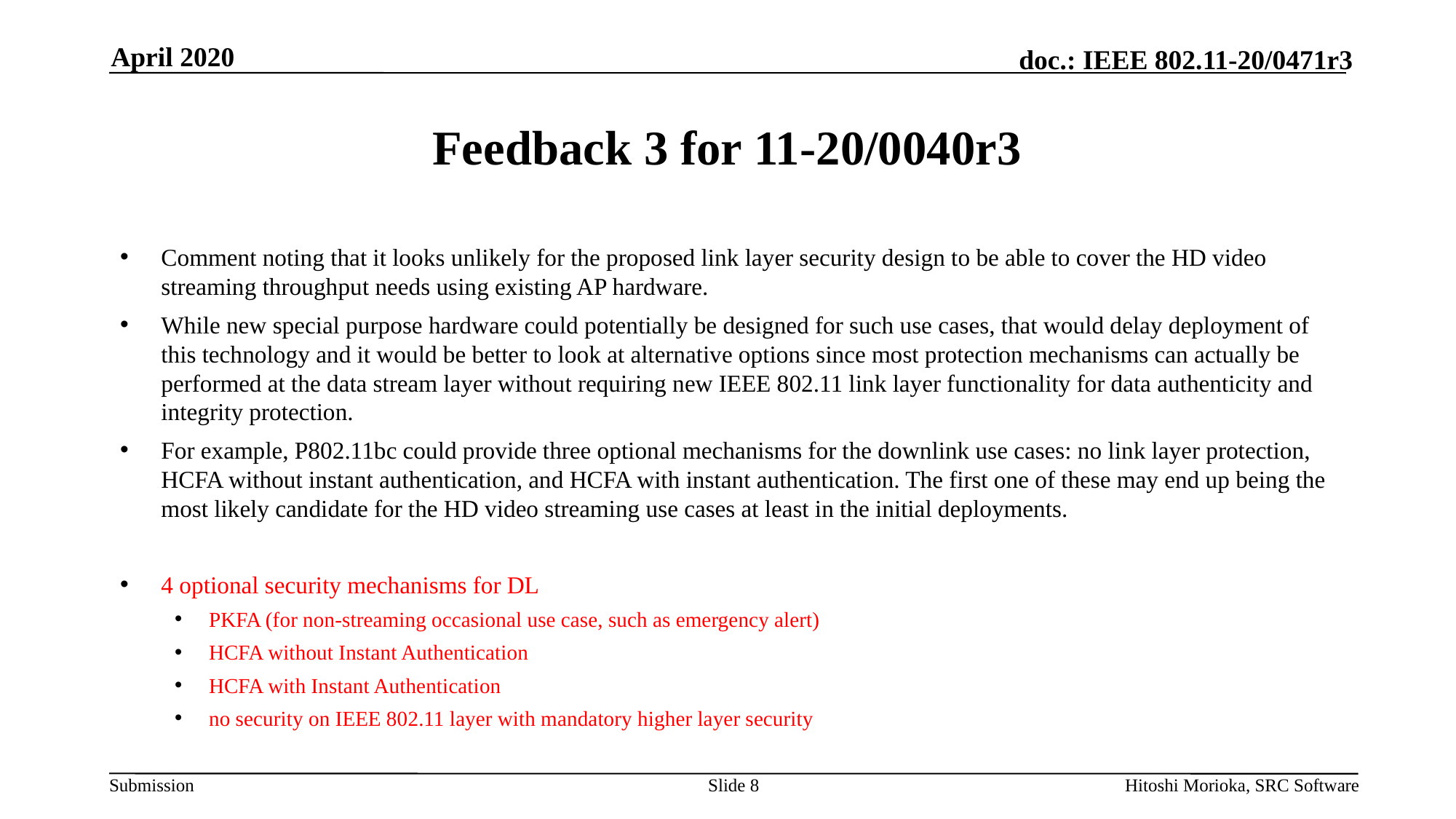

April 2020
# Feedback 3 for 11-20/0040r3
Comment noting that it looks unlikely for the proposed link layer security design to be able to cover the HD video streaming throughput needs using existing AP hardware.
While new special purpose hardware could potentially be designed for such use cases, that would delay deployment of this technology and it would be better to look at alternative options since most protection mechanisms can actually be performed at the data stream layer without requiring new IEEE 802.11 link layer functionality for data authenticity and integrity protection.
For example, P802.11bc could provide three optional mechanisms for the downlink use cases: no link layer protection, HCFA without instant authentication, and HCFA with instant authentication. The first one of these may end up being the most likely candidate for the HD video streaming use cases at least in the initial deployments.

4 optional security mechanisms for DL
PKFA (for non-streaming occasional use case, such as emergency alert)
HCFA without Instant Authentication
HCFA with Instant Authentication
no security on IEEE 802.11 layer with mandatory higher layer security
Slide 8
Hitoshi Morioka, SRC Software